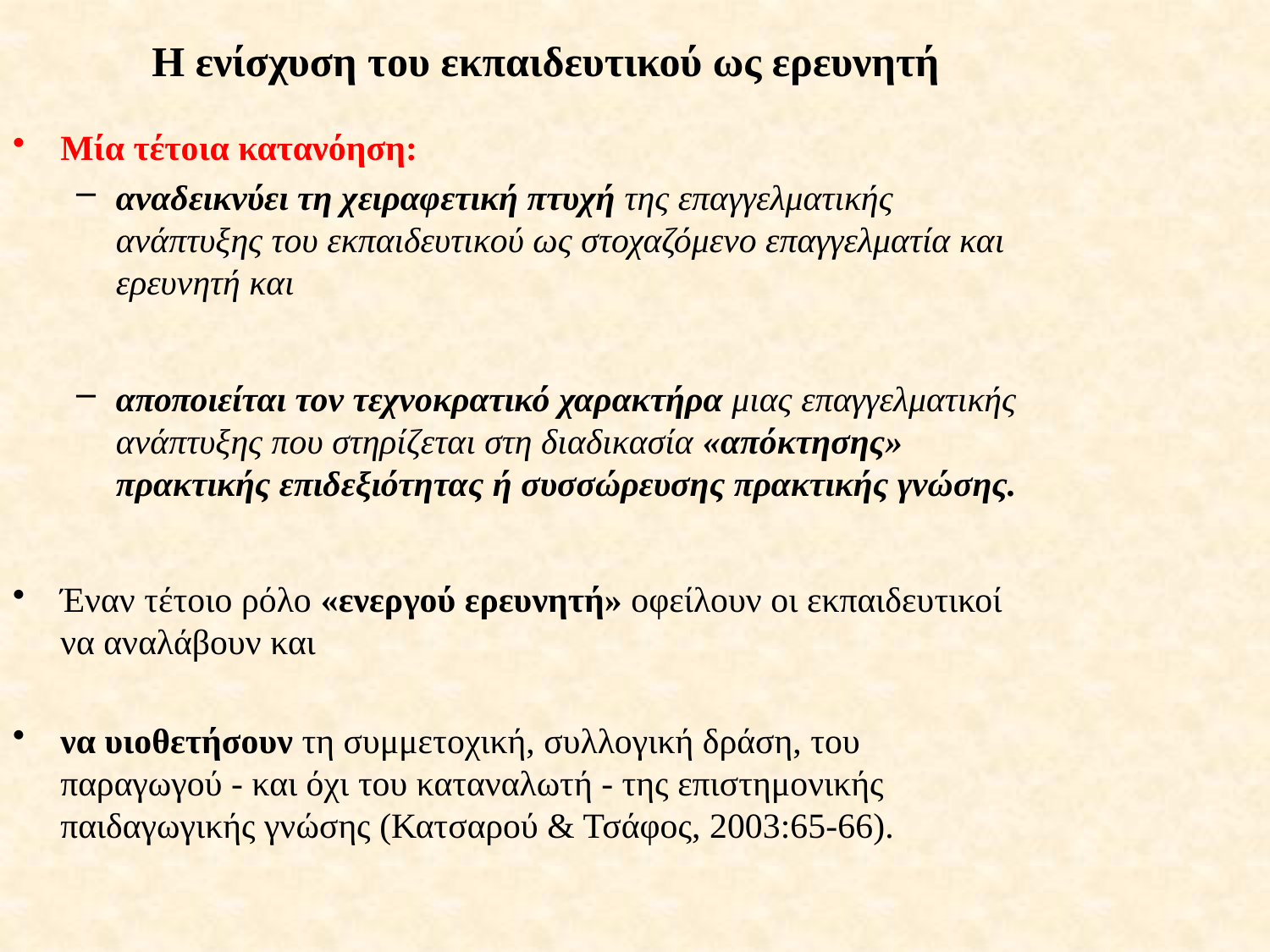

# Η ενίσχυση του εκπαιδευτικού ως ερευνητή
Μία τέτοια κατανόηση:
αναδεικνύει τη χειραφετική πτυχή της επαγγελματικής ανάπτυξης του εκπαιδευτικού ως στοχαζόμενο επαγγελματία και ερευνητή και

αποποιείται τον τεχνοκρατικό χαρακτήρα μιας επαγγελματικής ανάπτυξης που στηρίζεται στη διαδικασία «απόκτησης» πρακτικής επιδεξιότητας ή συσσώρευσης πρακτικής γνώσης.

Έναν τέτοιο ρόλο «ενεργού ερευνητή» οφείλουν οι εκπαιδευτικοί να αναλάβουν και

να υιοθετήσουν τη συμμετοχική, συλλογική δράση, του παραγωγού - και όχι του καταναλωτή - της επιστημονικής παιδαγωγικής γνώσης (Κατσαρού & Τσάφος, 2003:65-66).